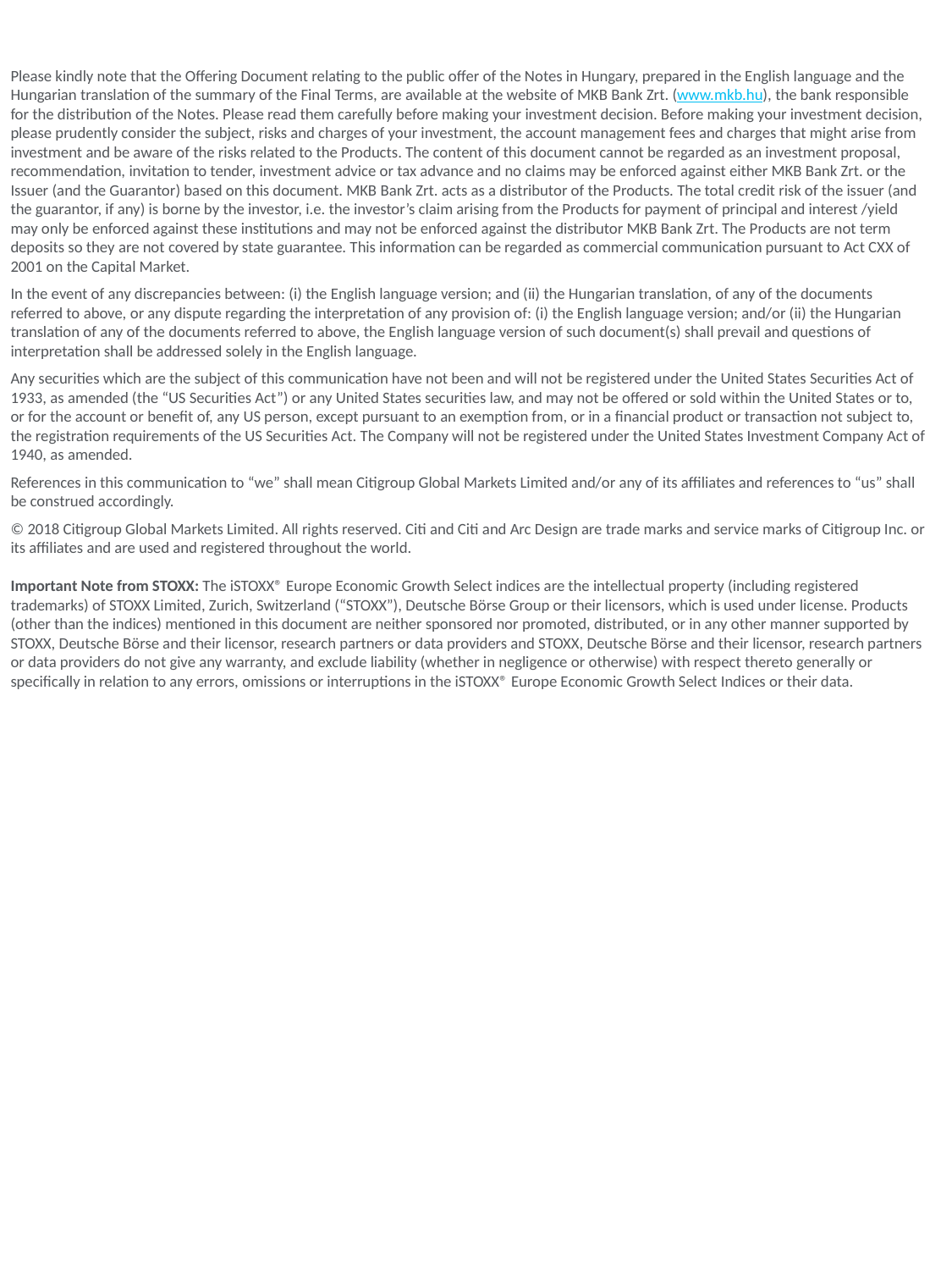

Please kindly note that the Offering Document relating to the public offer of the Notes in Hungary, prepared in the English language and the Hungarian translation of the summary of the Final Terms, are available at the website of MKB Bank Zrt. (www.mkb.hu), the bank responsible for the distribution of the Notes. Please read them carefully before making your investment decision. Before making your investment decision, please prudently consider the subject, risks and charges of your investment, the account management fees and charges that might arise from investment and be aware of the risks related to the Products. The content of this document cannot be regarded as an investment proposal, recommendation, invitation to tender, investment advice or tax advance and no claims may be enforced against either MKB Bank Zrt. or the Issuer (and the Guarantor) based on this document. MKB Bank Zrt. acts as a distributor of the Products. The total credit risk of the issuer (and the guarantor, if any) is borne by the investor, i.e. the investor’s claim arising from the Products for payment of principal and interest /yield may only be enforced against these institutions and may not be enforced against the distributor MKB Bank Zrt. The Products are not term deposits so they are not covered by state guarantee. This information can be regarded as commercial communication pursuant to Act CXX of 2001 on the Capital Market.

In the event of any discrepancies between: (i) the English language version; and (ii) the Hungarian translation, of any of the documents referred to above, or any dispute regarding the interpretation of any provision of: (i) the English language version; and/or (ii) the Hungarian translation of any of the documents referred to above, the English language version of such document(s) shall prevail and questions of interpretation shall be addressed solely in the English language.

Any securities which are the subject of this communication have not been and will not be registered under the United States Securities Act of 1933, as amended (the “US Securities Act”) or any United States securities law, and may not be offered or sold within the United States or to, or for the account or benefit of, any US person, except pursuant to an exemption from, or in a financial product or transaction not subject to, the registration requirements of the US Securities Act. The Company will not be registered under the United States Investment Company Act of 1940, as amended.

References in this communication to “we” shall mean Citigroup Global Markets Limited and/or any of its affiliates and references to “us” shall be construed accordingly.

© 2018 Citigroup Global Markets Limited. All rights reserved. Citi and Citi and Arc Design are trade marks and service marks of Citigroup Inc. or its affiliates and are used and registered throughout the world.

Important Note from STOXX: The iSTOXX® Europe Economic Growth Select indices are the intellectual property (including registered trademarks) of STOXX Limited, Zurich, Switzerland (“STOXX”), Deutsche Börse Group or their licensors, which is used under license. Products (other than the indices) mentioned in this document are neither sponsored nor promoted, distributed, or in any other manner supported by STOXX, Deutsche Börse and their licensor, research partners or data providers and STOXX, Deutsche Börse and their licensor, research partners or data providers do not give any warranty, and exclude liability (whether in negligence or otherwise) with respect thereto generally or specifically in relation to any errors, omissions or interruptions in the iSTOXX® Europe Economic Growth Select Indices or their data.